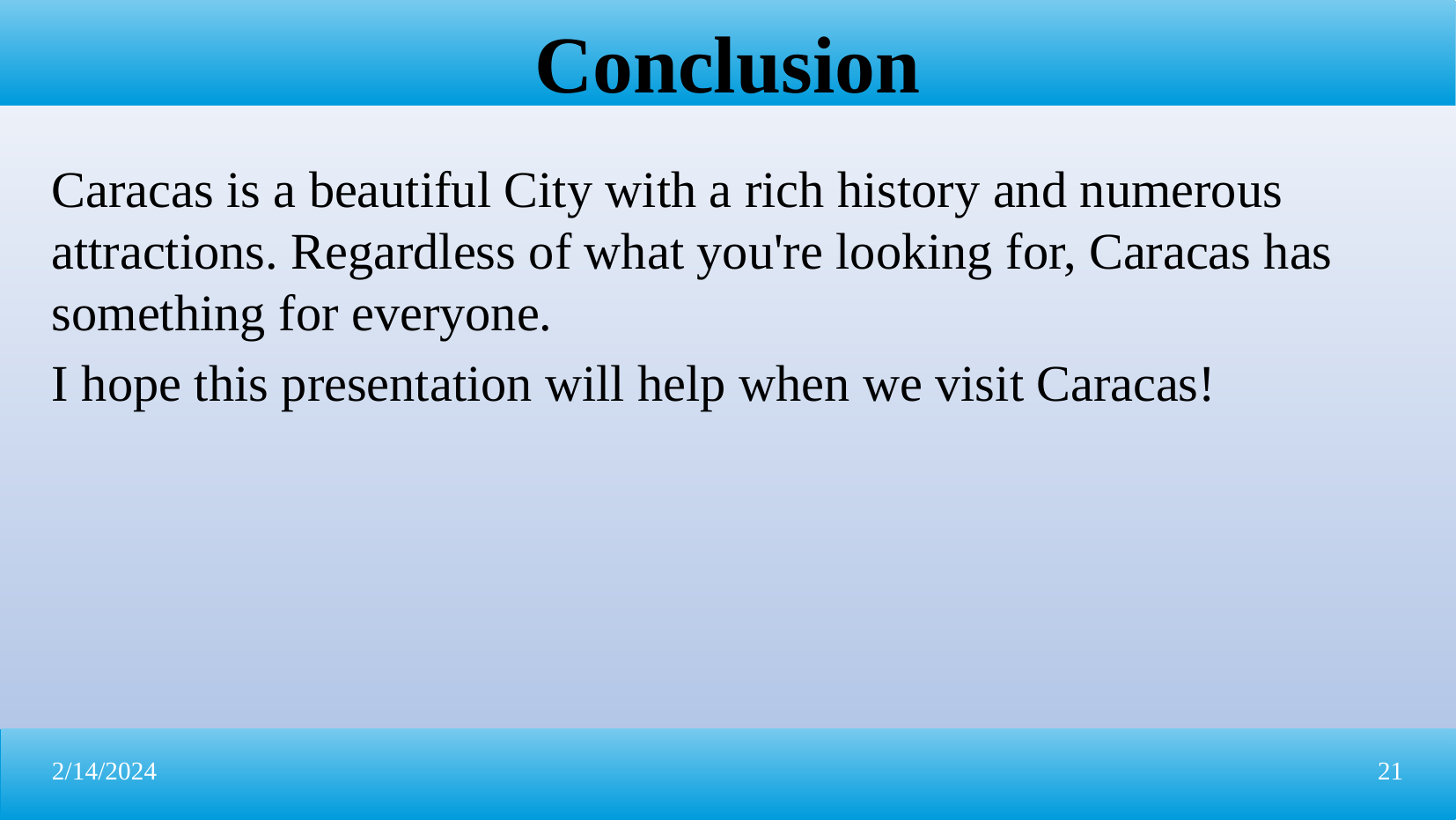

Conclusion
Caracas is a beautiful City with a rich history and numerous attractions. Regardless of what you're looking for, Caracas has something for everyone.
I hope this presentation will help when we visit Caracas!
2/14/2024
21